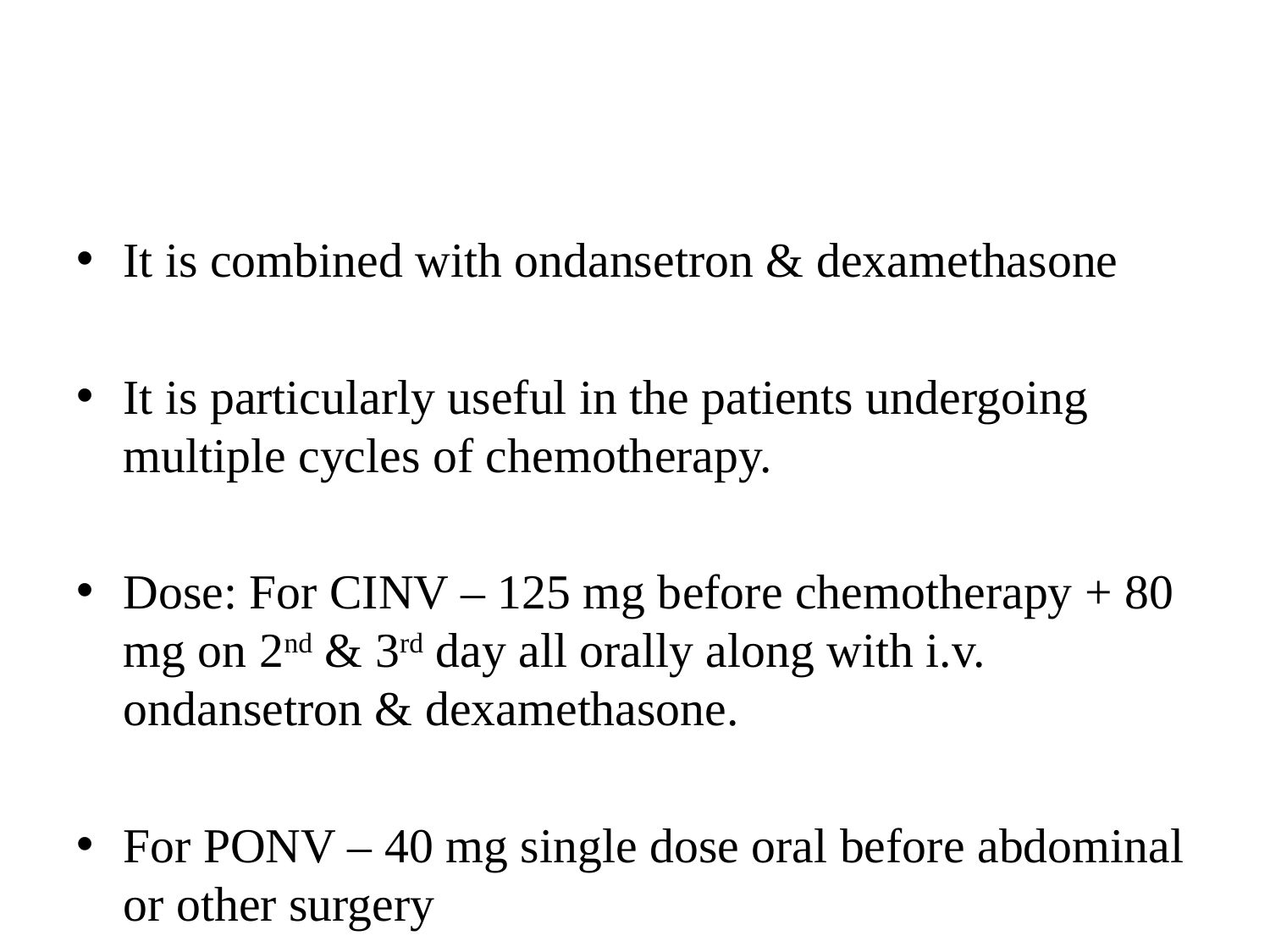

#
It is combined with ondansetron & dexamethasone

It is particularly useful in the patients undergoing multiple cycles of chemotherapy.

Dose: For CINV – 125 mg before chemotherapy + 80 mg on 2nd & 3rd day all orally along with i.v. ondansetron & dexamethasone.

For PONV – 40 mg single dose oral before abdominal or other surgery